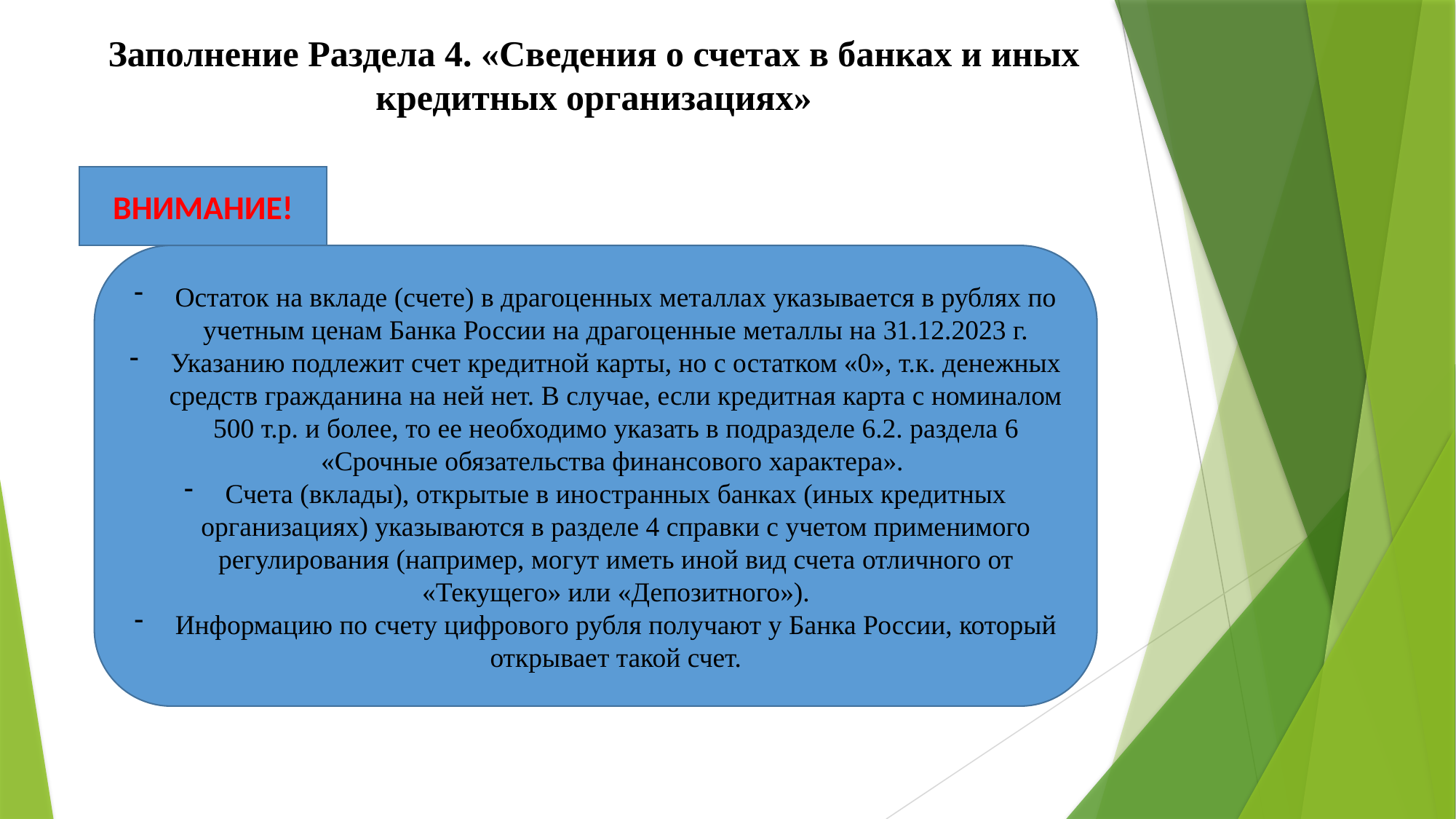

# Заполнение Раздела 4. «Сведения о счетах в банках и иных кредитных организациях»
ВНИМАНИЕ!
Остаток на вкладе (счете) в драгоценных металлах указывается в рублях по учетным ценам Банка России на драгоценные металлы на 31.12.2023 г.
Указанию подлежит счет кредитной карты, но с остатком «0», т.к. денежных средств гражданина на ней нет. В случае, если кредитная карта с номиналом 500 т.р. и более, то ее необходимо указать в подразделе 6.2. раздела 6 «Срочные обязательства финансового характера».
Счета (вклады), открытые в иностранных банках (иных кредитных организациях) указываются в разделе 4 справки с учетом применимого регулирования (например, могут иметь иной вид счета отличного от «Текущего» или «Депозитного»).
Информацию по счету цифрового рубля получают у Банка России, который открывает такой счет.